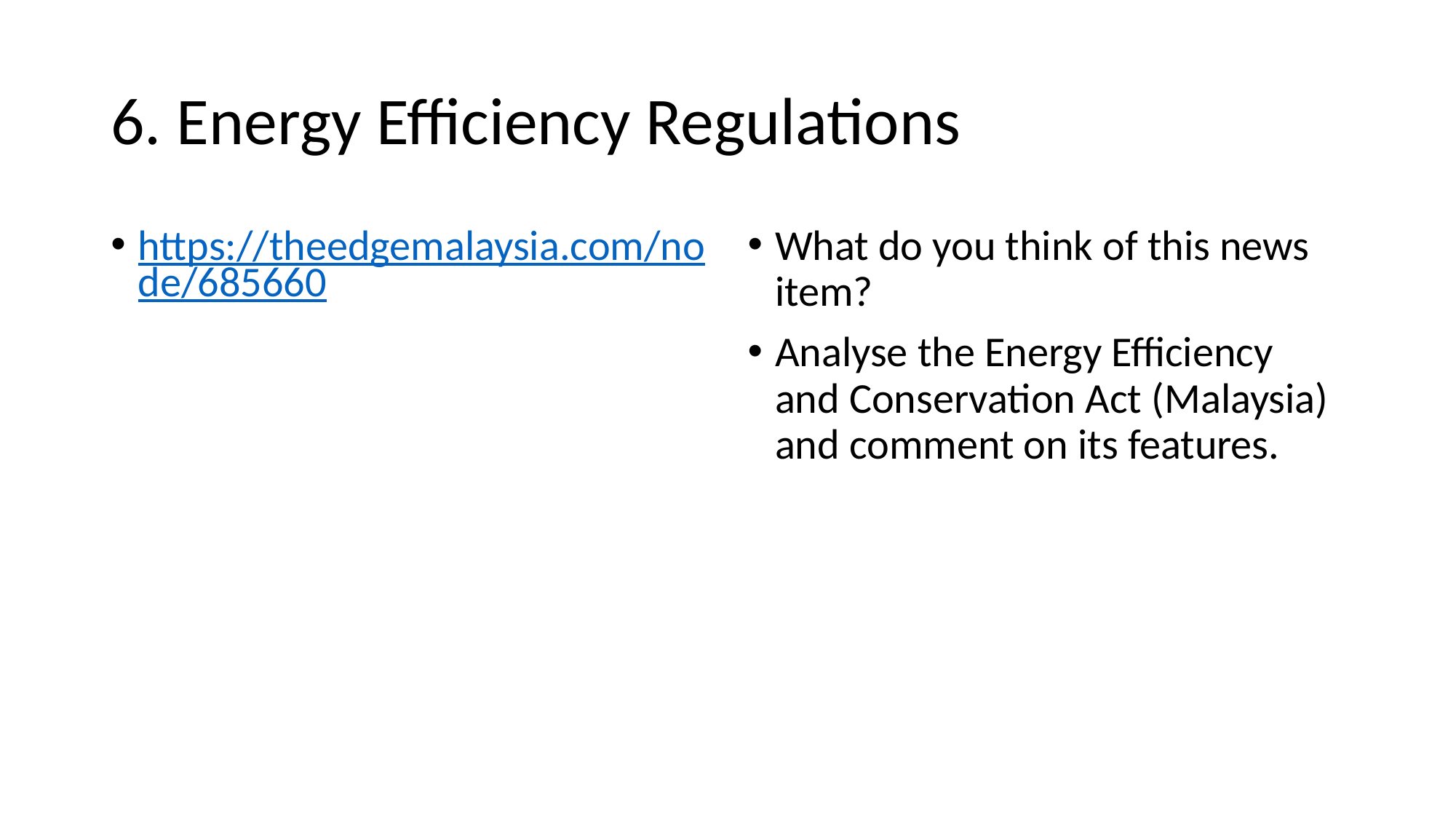

# 6. Energy Efficiency Regulations
https://theedgemalaysia.com/node/685660

What do you think of this news item?
Analyse the Energy Efficiency and Conservation Act (Malaysia) and comment on its features.